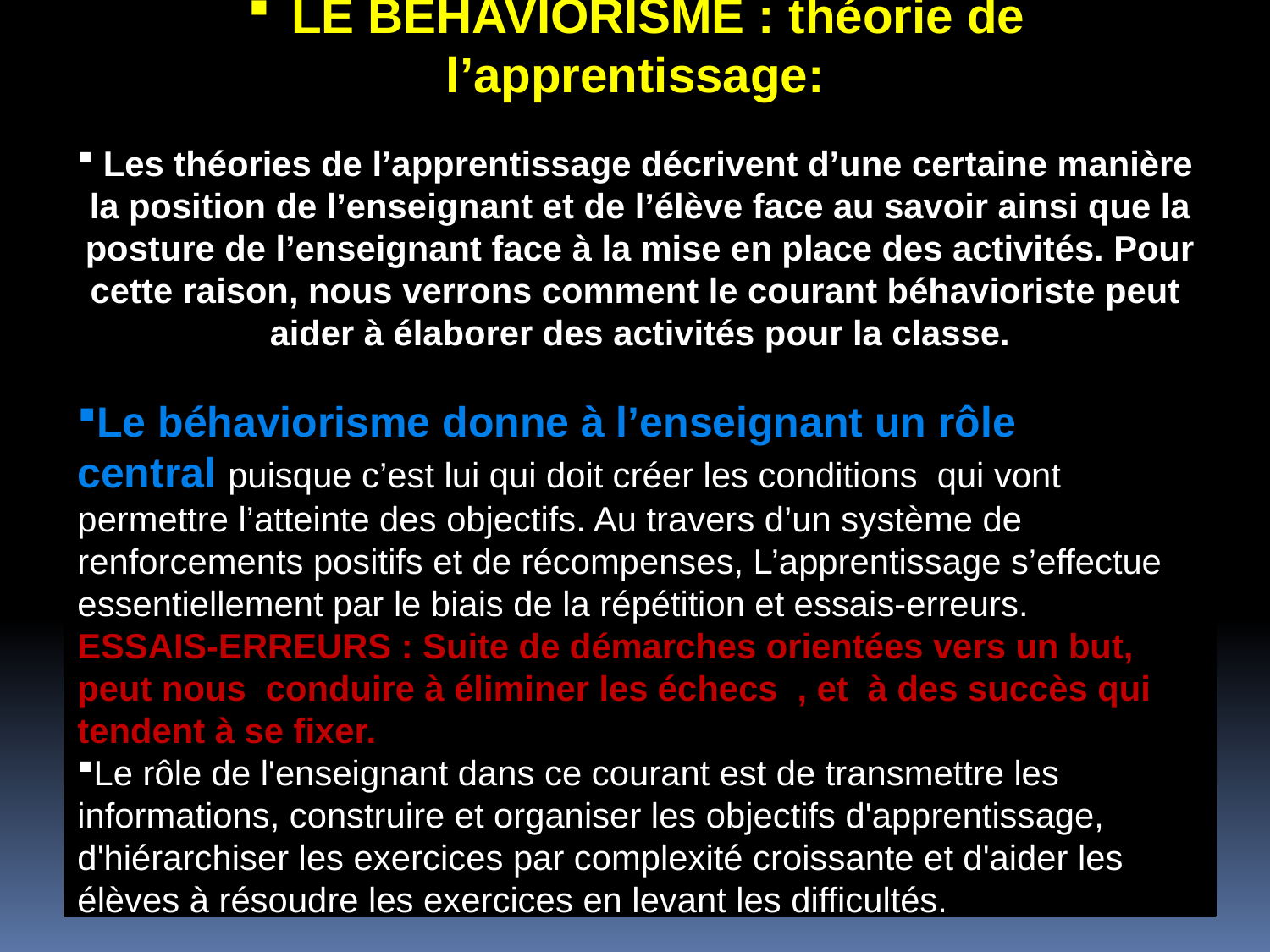

LE BEHAVIORISME : théorie de l’apprentissage:

Les théories de l’apprentissage décrivent d’une certaine manière la position de l’enseignant et de l’élève face au savoir ainsi que la posture de l’enseignant face à la mise en place des activités. Pour cette raison, nous verrons comment le courant béhavioriste peut  aider à élaborer des activités pour la classe.

Le béhaviorisme donne à l’enseignant un rôle central puisque c’est lui qui doit créer les conditions  qui vont permettre l’atteinte des objectifs. Au travers d’un système de renforcements positifs et de récompenses, L’apprentissage s’effectue essentiellement par le biais de la répétition et essais-erreurs.
ESSAIS-ERREURS : Suite de démarches orientées vers un but, peut nous  conduire à éliminer les échecs  , et  à des succès qui tendent à se fixer.
Le rôle de l'enseignant dans ce courant est de transmettre les informations, construire et organiser les objectifs d'apprentissage, d'hiérarchiser les exercices par complexité croissante et d'aider les élèves à résoudre les exercices en levant les difficultés.